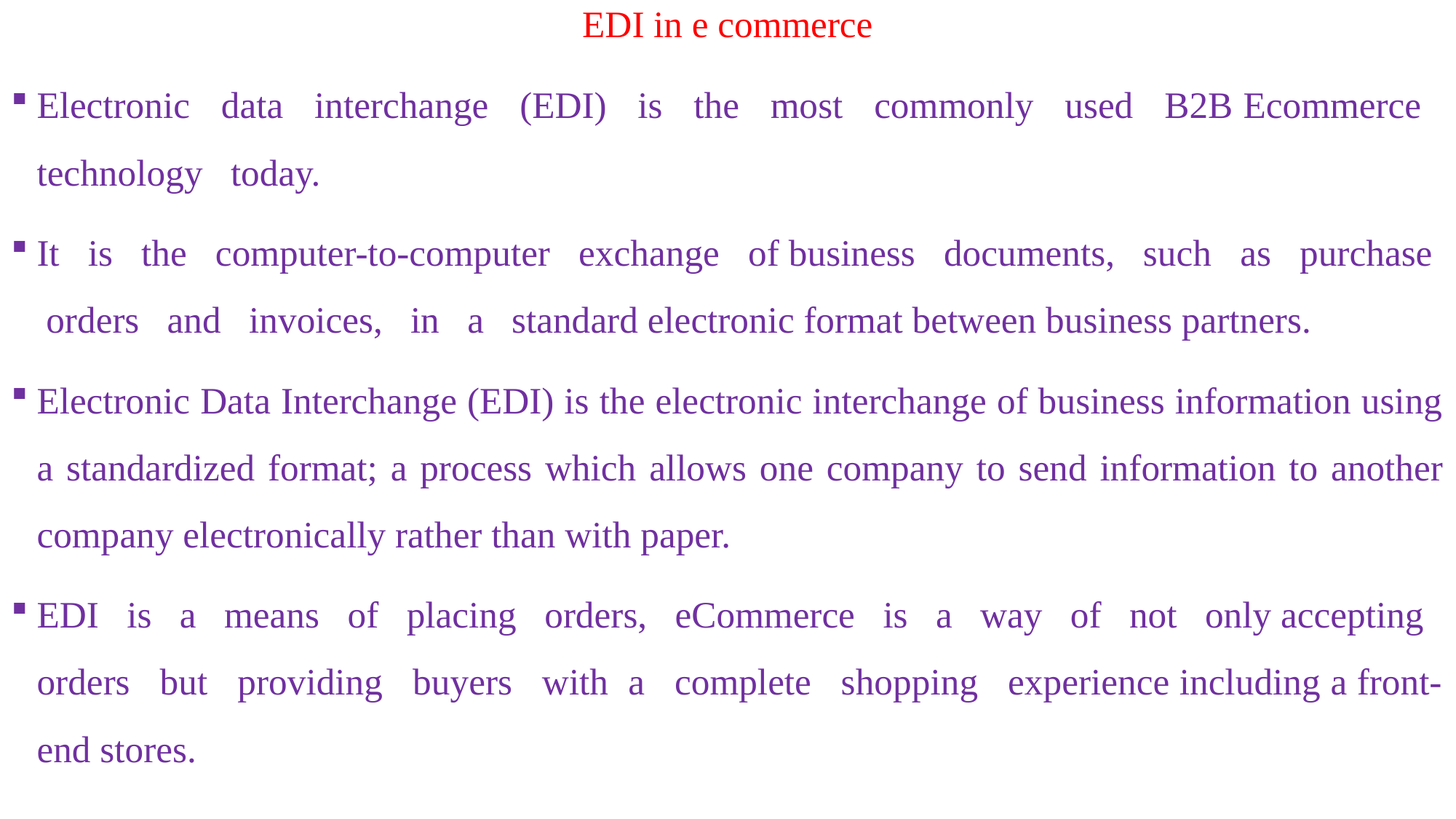

EDI in e commerce
Electronic   data   interchange   (EDI)   is   the   most   commonly   used   B2B Ecommerce   technology   today.
It   is   the   computer-to-computer   exchange   of business   documents,   such   as   purchase   orders   and   invoices,   in   a   standard electronic format between business partners.
Electronic Data Interchange (EDI) is the electronic interchange of business information using a standardized format; a process which allows one company to send information to another company electronically rather than with paper.
EDI   is   a   means   of   placing   orders,   eCommerce   is   a   way   of   not   only accepting   orders   but   providing   buyers   with  a   complete   shopping   experience including a front-end stores.